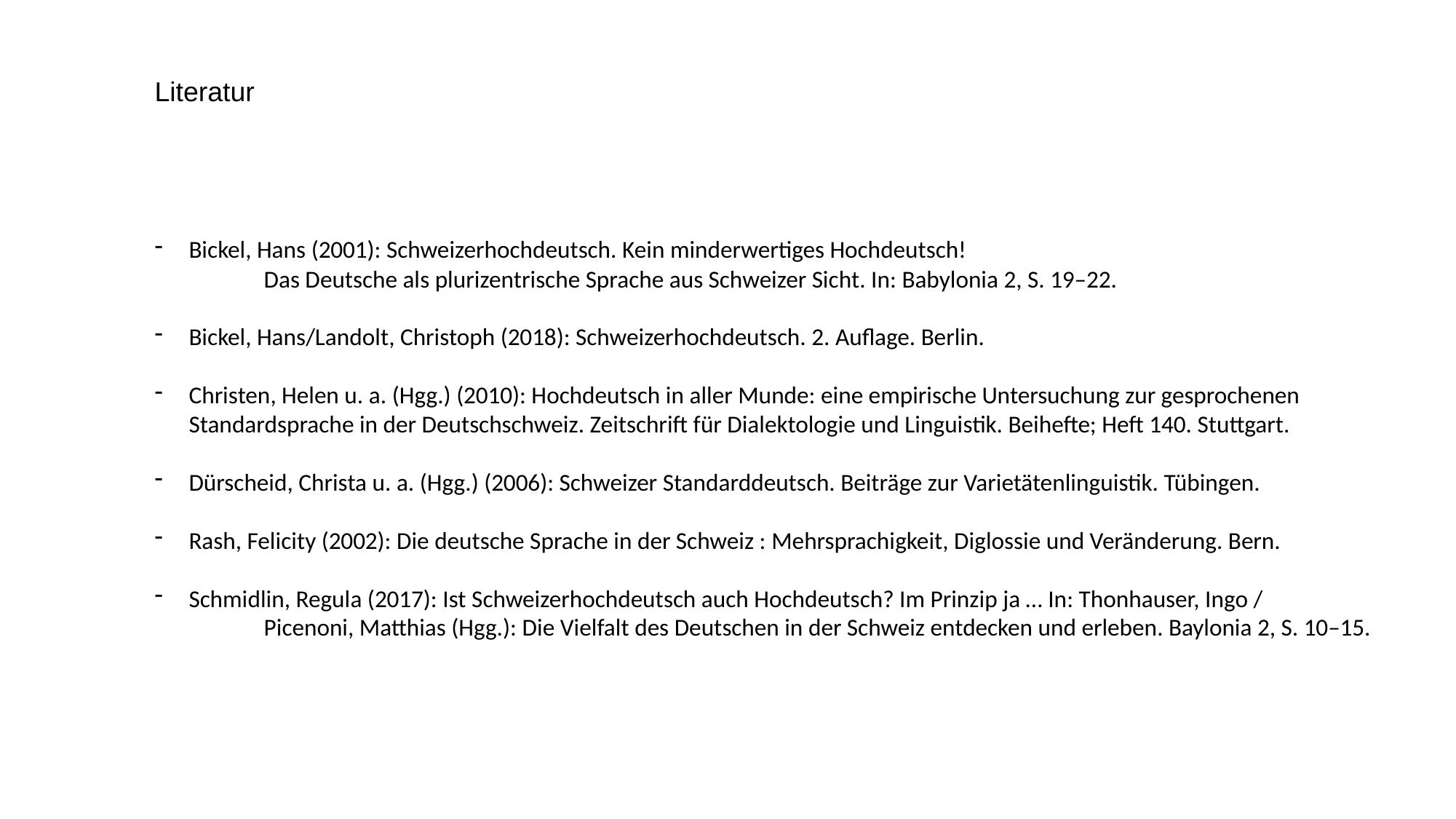

Literatur

Bickel, Hans (2001): Schweizerhochdeutsch. Kein minderwertiges Hochdeutsch!
	Das Deutsche als plurizentrische Sprache aus Schweizer Sicht. In: Babylonia 2, S. 19–22.

Bickel, Hans/Landolt, Christoph (2018): Schweizerhochdeutsch. 2. Auflage. Berlin.

Christen, Helen u. a. (Hgg.) (2010): Hochdeutsch in aller Munde: eine empirische Untersuchung zur gesprochenen 	Standardsprache in der Deutschschweiz. Zeitschrift für Dialektologie und Linguistik. Beihefte; Heft 140. Stuttgart.

Dürscheid, Christa u. a. (Hgg.) (2006): Schweizer Standarddeutsch. Beiträge zur Varietätenlinguistik. Tübingen.

Rash, Felicity (2002): Die deutsche Sprache in der Schweiz : Mehrsprachigkeit, Diglossie und Veränderung. Bern.

Schmidlin, Regula (2017): Ist Schweizerhochdeutsch auch Hochdeutsch? Im Prinzip ja … In: Thonhauser, Ingo /
	Picenoni, Matthias (Hgg.): Die Vielfalt des Deutschen in der Schweiz entdecken und erleben. Baylonia 2, S. 10–15.